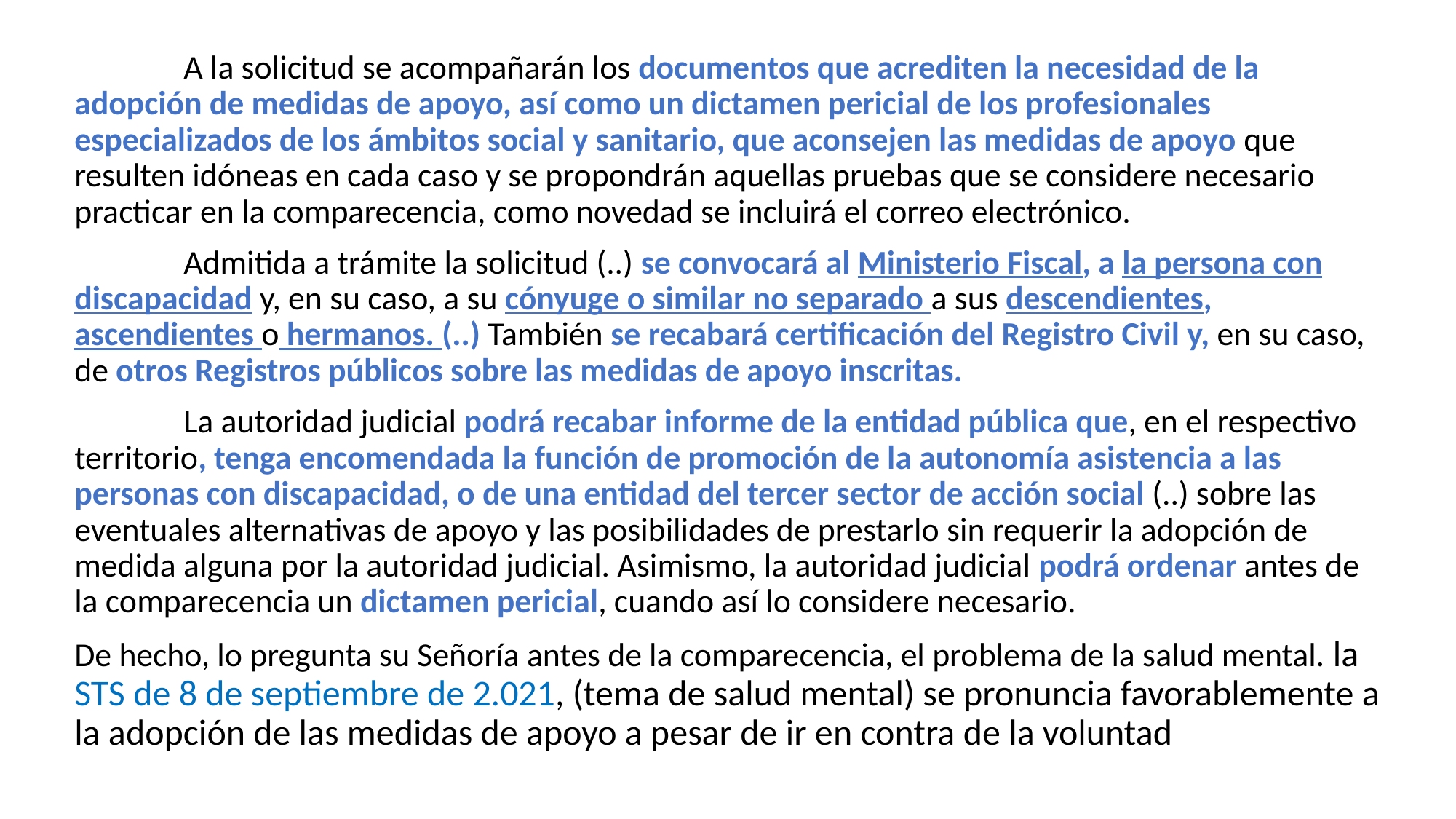

A la solicitud se acompañarán los documentos que acrediten la necesidad de la adopción de medidas de apoyo, así como un dictamen pericial de los profesionales especializados de los ámbitos social y sanitario, que aconsejen las medidas de apoyo que resulten idóneas en cada caso y se propondrán aquellas pruebas que se considere necesario practicar en la comparecencia, como novedad se incluirá el correo electrónico.
	Admitida a trámite la solicitud (..) se convocará al Ministerio Fiscal, a la persona con discapacidad y, en su caso, a su cónyuge o similar no separado a sus descendientes, ascendientes o hermanos. (..) También se recabará certificación del Registro Civil y, en su caso, de otros Registros públicos sobre las medidas de apoyo inscritas.
	La autoridad judicial podrá recabar informe de la entidad pública que, en el respectivo territorio, tenga encomendada la función de promoción de la autonomía asistencia a las personas con discapacidad, o de una entidad del tercer sector de acción social (..) sobre las eventuales alternativas de apoyo y las posibilidades de prestarlo sin requerir la adopción de medida alguna por la autoridad judicial. Asimismo, la autoridad judicial podrá ordenar antes de la comparecencia un dictamen pericial, cuando así lo considere necesario.
De hecho, lo pregunta su Señoría antes de la comparecencia, el problema de la salud mental. la STS de 8 de septiembre de 2.021, (tema de salud mental) se pronuncia favorablemente a la adopción de las medidas de apoyo a pesar de ir en contra de la voluntad